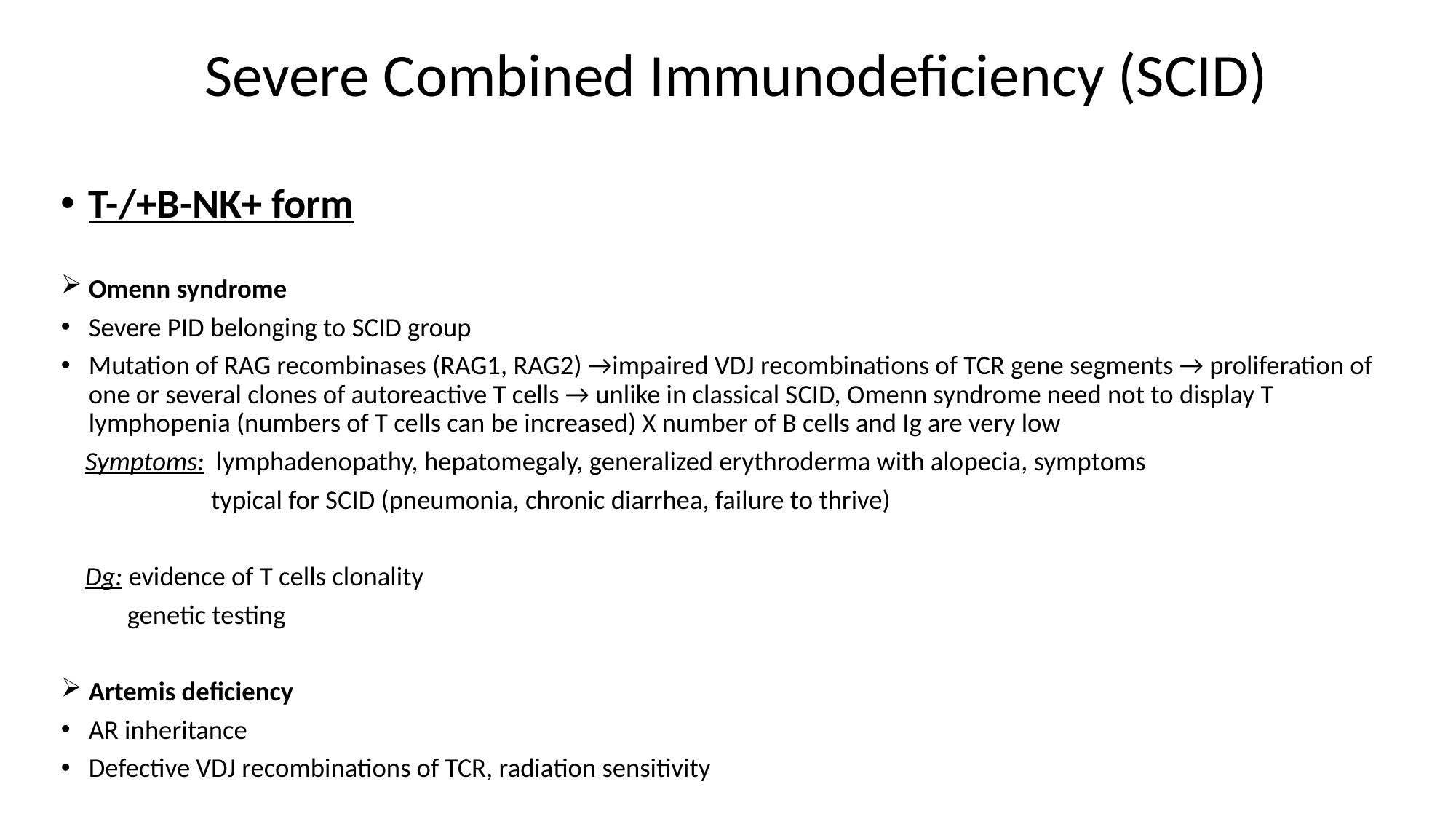

# Severe Combined Immunodeficiency (SCID)
T-/+B-NK+ form

Omenn syndrome
Severe PID belonging to SCID group
Mutation of RAG recombinases (RAG1, RAG2) →impaired VDJ recombinations of TCR gene segments → proliferation of one or several clones of autoreactive T cells → unlike in classical SCID, Omenn syndrome need not to display T lymphopenia (numbers of T cells can be increased) X number of B cells and Ig are very low
    Symptoms:  lymphadenopathy, hepatomegaly, generalized erythroderma with alopecia, symptoms
                         typical for SCID (pneumonia, chronic diarrhea, failure to thrive)

    Dg: evidence of T cells clonality
           genetic testing

Artemis deficiency
AR inheritance
Defective VDJ recombinations of TCR, radiation sensitivity